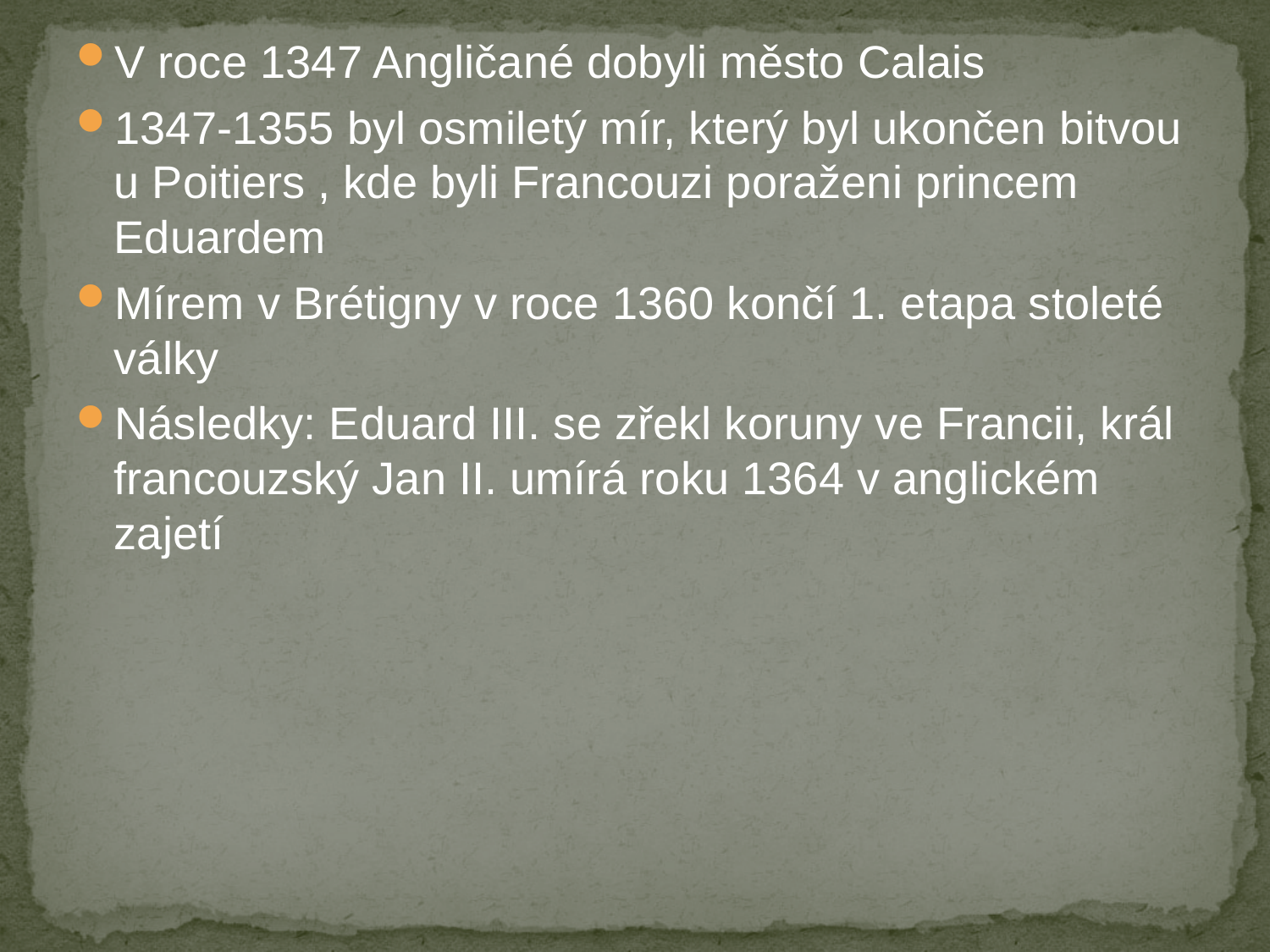

#
V roce 1347 Angličané dobyli město Calais
1347-1355 byl osmiletý mír, který byl ukončen bitvou u Poitiers , kde byli Francouzi poraženi princem Eduardem
Mírem v Brétigny v roce 1360 končí 1. etapa stoleté války
Následky: Eduard III. se zřekl koruny ve Francii, král francouzský Jan II. umírá roku 1364 v anglickém zajetí